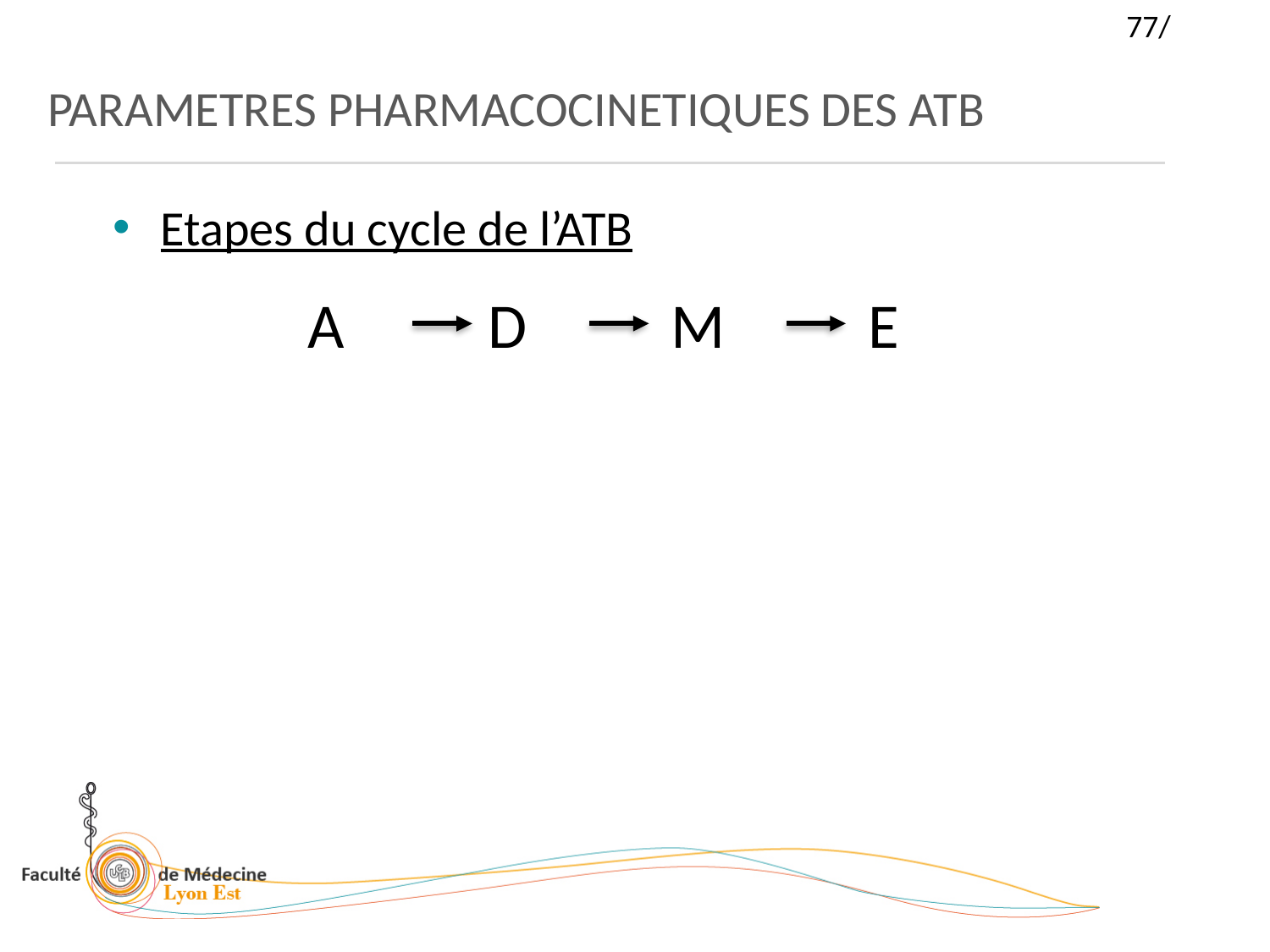

PARAMETRES PHARMACOCINETIQUES DES ATB
Etapes du cycle de l’ATB

          A          D          M          E